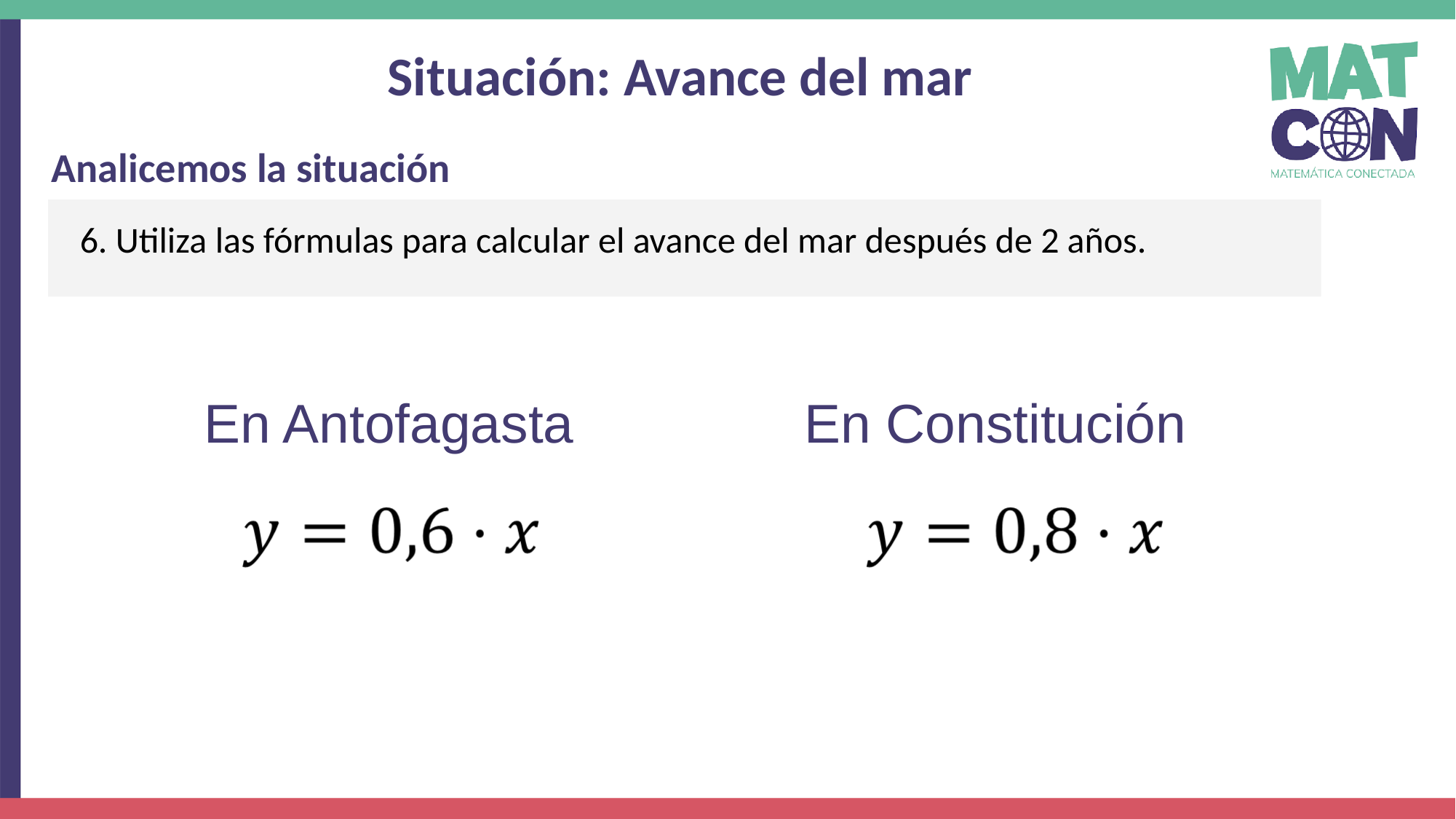

Situación: Avance del mar

Analicemos la situación

6. Utiliza las fórmulas para calcular el avance del mar después de 2 años.
En Antofagasta
En Constitución